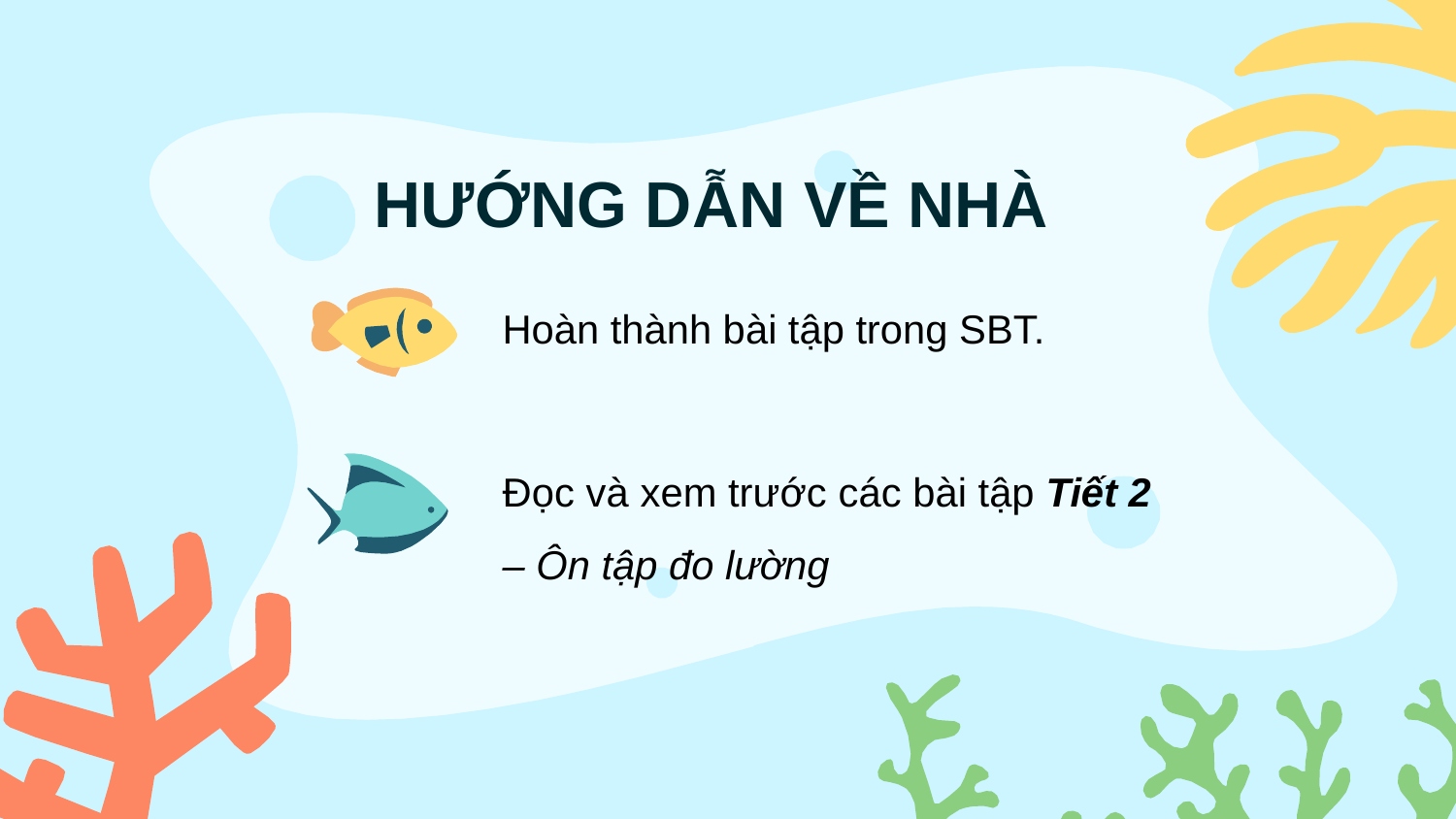

# HƯỚNG DẪN VỀ NHÀ
Hoàn thành bài tập trong SBT.

Đọc và xem trước các bài tập Tiết 2 – Ôn tập đo lường